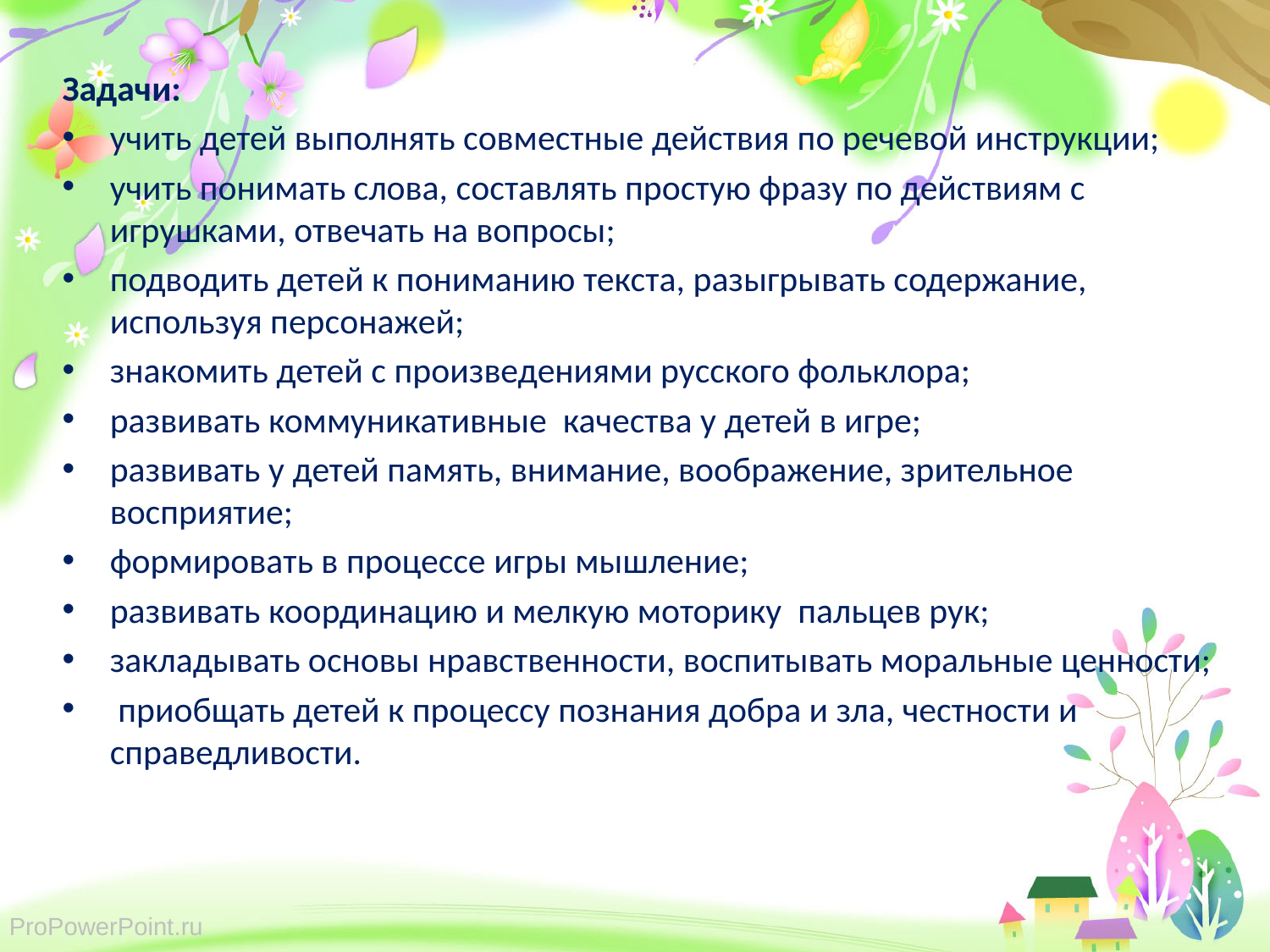

Задачи:
учить детей выполнять совместные действия по речевой инструкции;
учить понимать слова, составлять простую фразу по действиям с игрушками, отвечать на вопросы;
подводить детей к пониманию текста, разыгрывать содержание, используя персонажей;
знакомить детей с произведениями русского фольклора;
развивать коммуникативные  качества у детей в игре;
развивать у детей память, внимание, воображение, зрительное восприятие;
формировать в процессе игры мышление;
развивать координацию и мелкую моторику  пальцев рук;
закладывать основы нравственности, воспитывать моральные ценности;
 приобщать детей к процессу познания добра и зла, честности и справедливости.